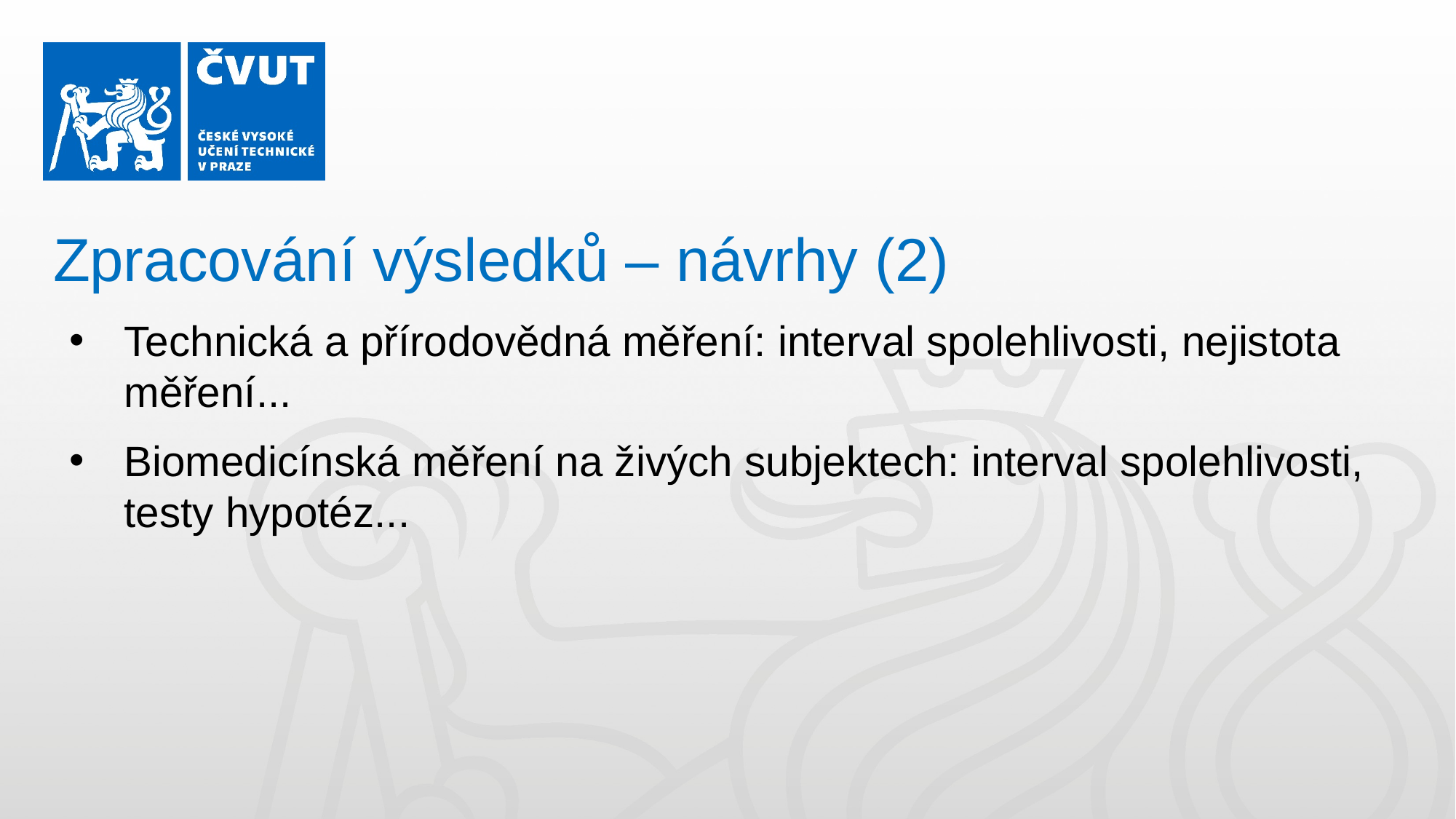

Zpracování výsledků – návrhy (2)
Technická a přírodovědná měření: interval spolehlivosti, nejistota měření...
Biomedicínská měření na živých subjektech: interval spolehlivosti, testy hypotéz...